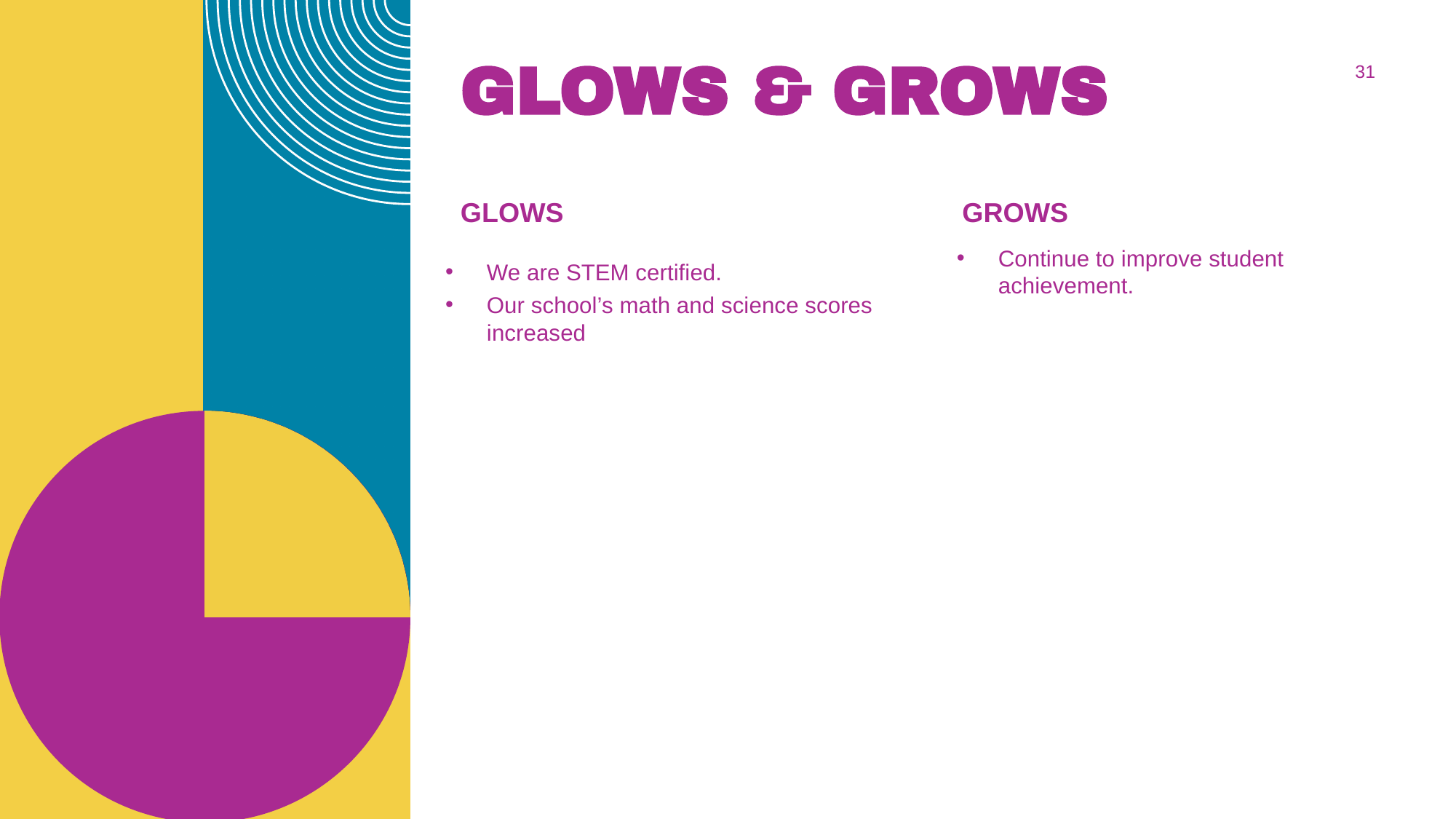

# Glows & Grows
31
Glows
Grows
Continue to improve student achievement.
We are STEM certified.
Our school’s math and science scores increased